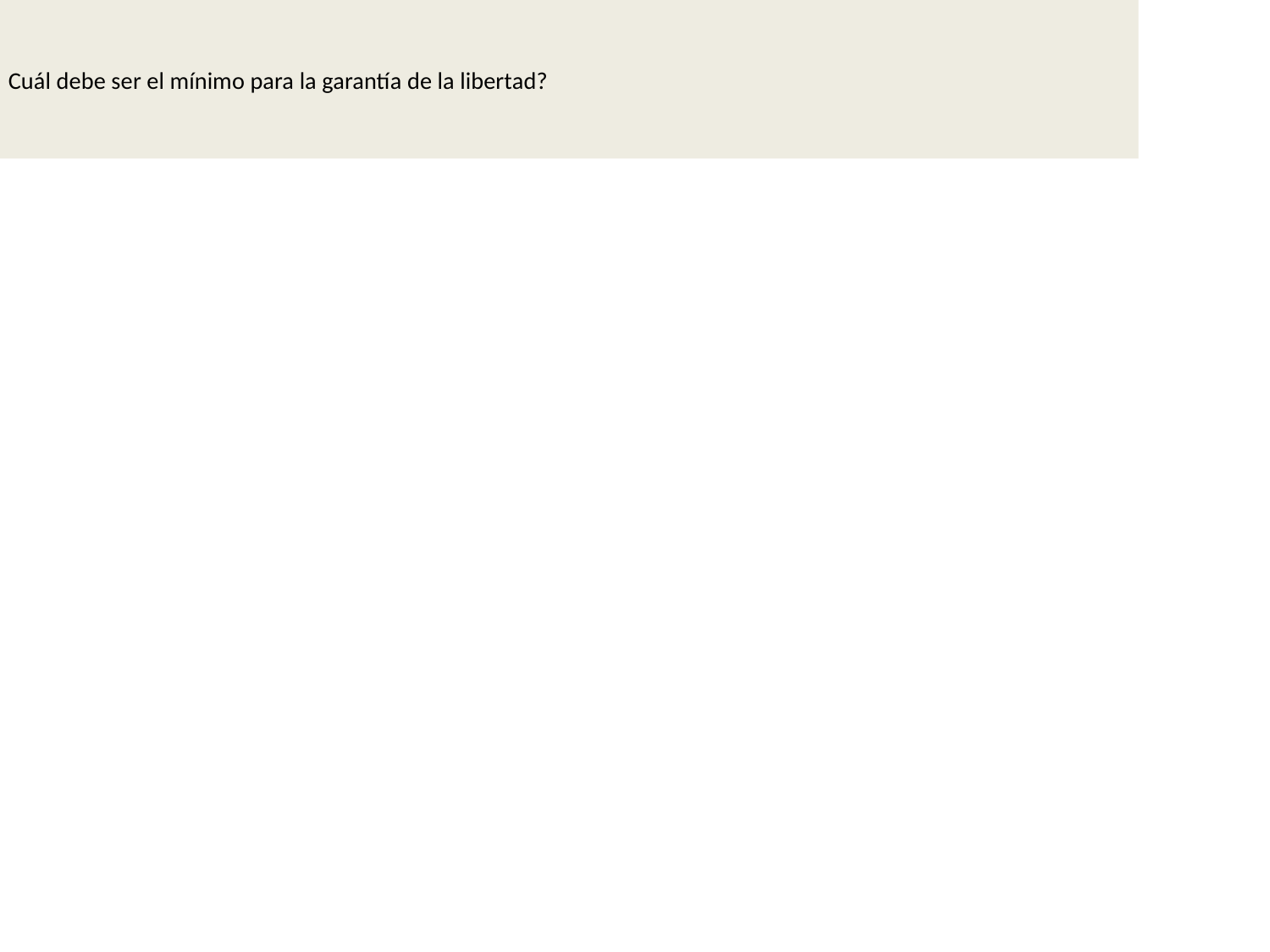

# Cuál debe ser el mínimo para la garantía de la libertad?